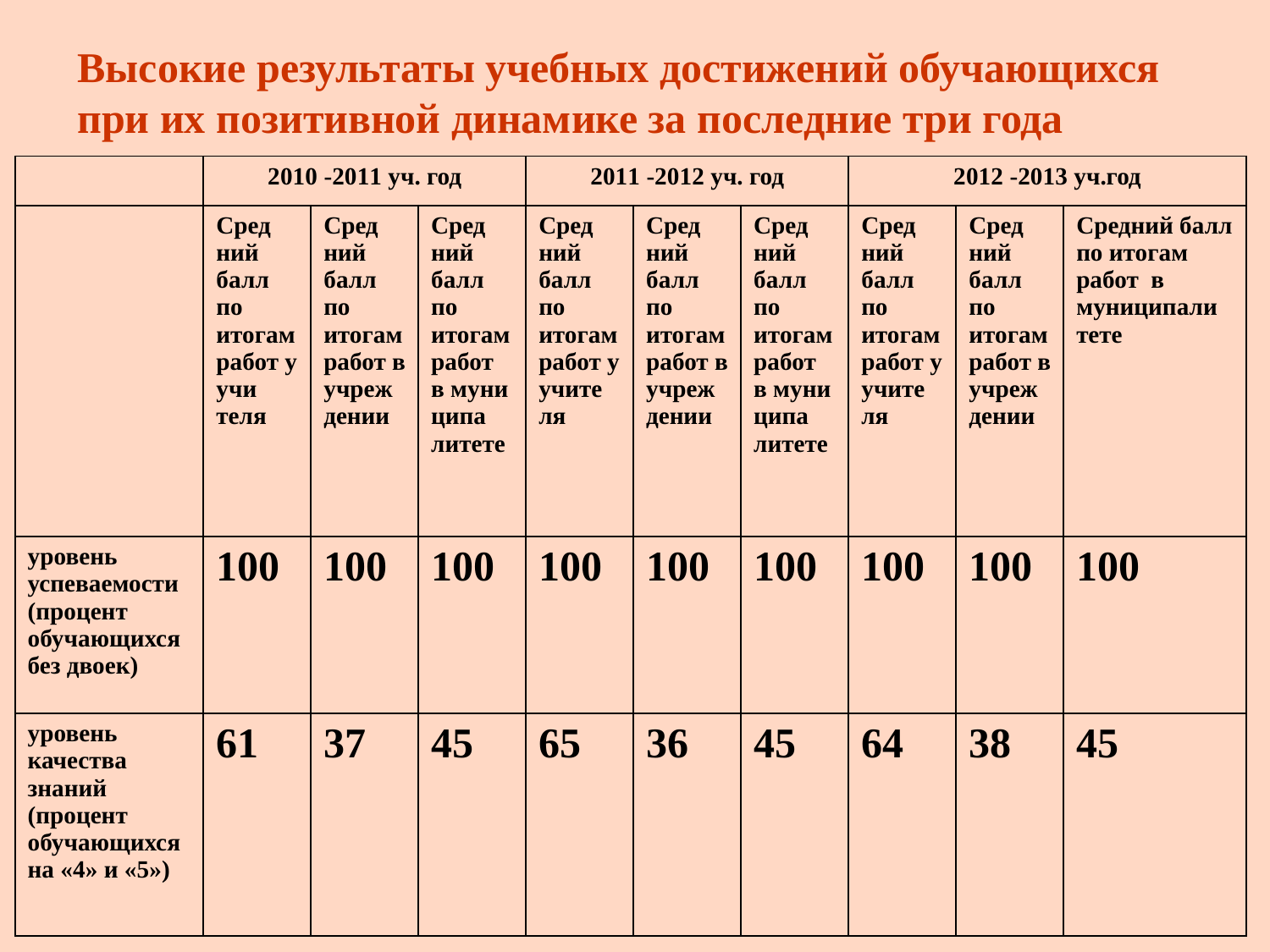

Высокие результаты учебных достижений обучающихся
при их позитивной динамике за последние три года
|  | 2010 -2011 уч. год |  |  | 2011 -2012 уч. год |  |  | 2012 -2013 уч.год |  |  |
| --- | --- | --- | --- | --- | --- | --- | --- | --- | --- |
|  | Сред ний балл по итогам работ у учи теля | Сред ний балл по итогам работ в учреж дении | Сред ний балл по итогам работ в муни ципа литете | Сред ний балл по итогам работ у учите ля | Сред ний балл по итогам работ в учреж дении | Сред ний балл по итогам работ в муни ципа литете | Сред ний балл по итогам работ у учите ля | Сред ний балл по итогам работ в учреж дении | Средний балл по итогам работ в муниципали тете |
| уровень успеваемости (процент обучающихся без двоек) | 100 | 100 | 100 | 100 | 100 | 100 | 100 | 100 | 100 |
| уровень качества знаний (процент обучающихся на «4» и «5») | 61 | 37 | 45 | 65 | 36 | 45 | 64 | 38 | 45 |